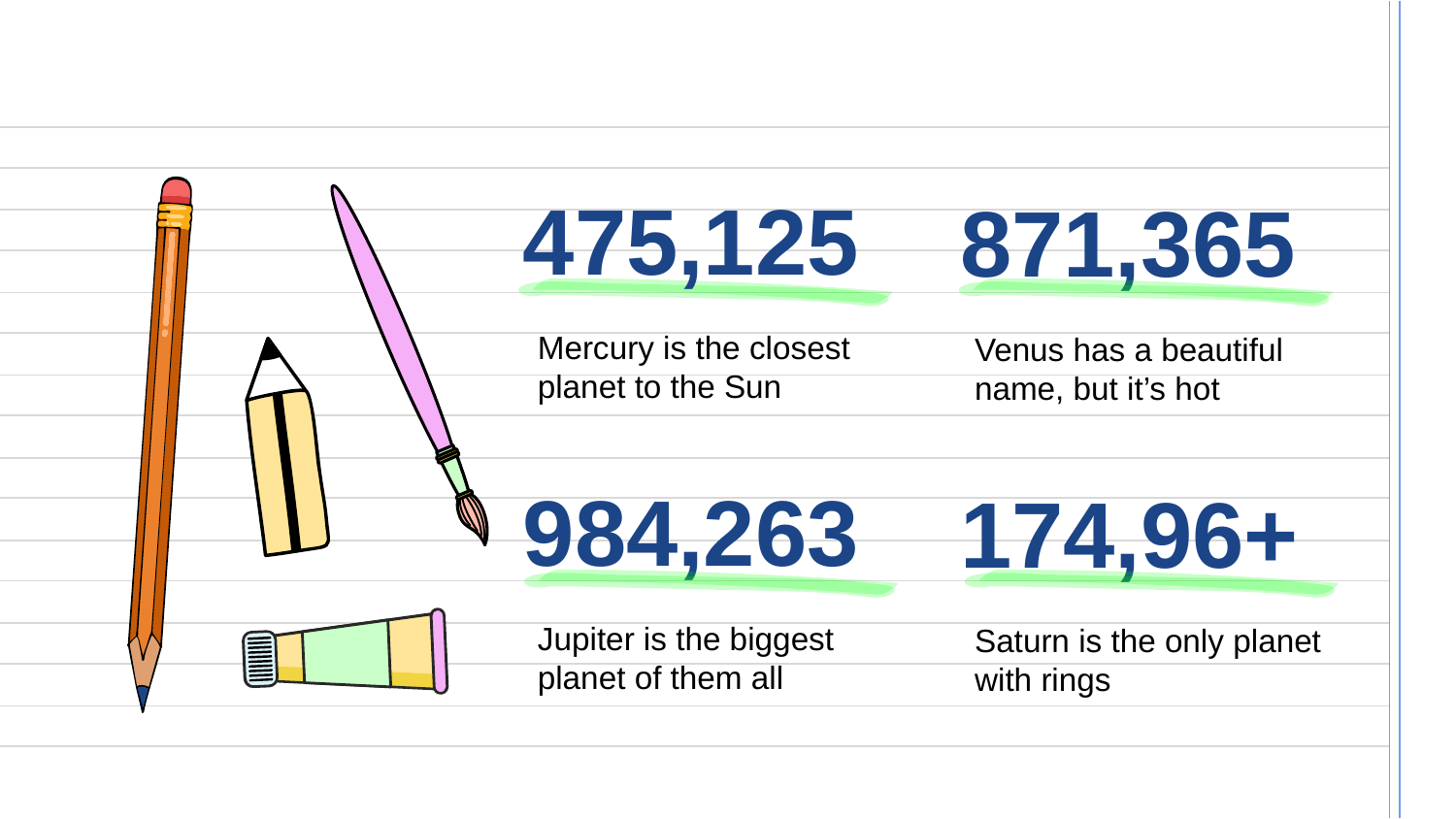

# 475,125
871,365

Mercury is the closest planet to the Sun
Venus has a beautiful name, but it’s hot

984,263
174,96+

Jupiter is the biggest planet of them all
Saturn is the only planet with rings